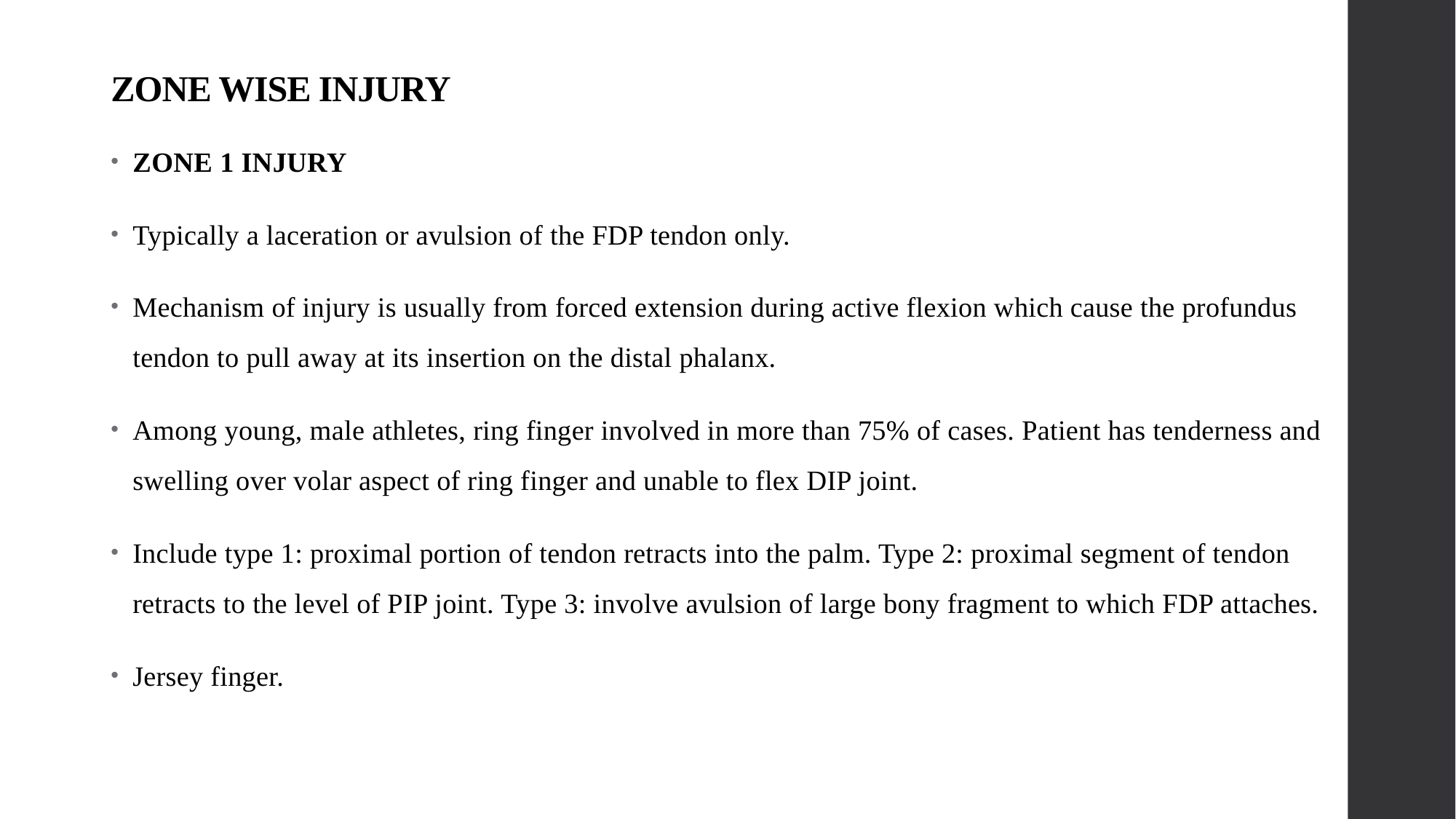

# ZONE WISE INJURY
ZONE 1 INJURY
Typically a laceration or avulsion of the FDP tendon only.
Mechanism of injury is usually from forced extension during active flexion which cause the profundus tendon to pull away at its insertion on the distal phalanx.
Among young, male athletes, ring finger involved in more than 75% of cases. Patient has tenderness and swelling over volar aspect of ring finger and unable to flex DIP joint.
Include type 1: proximal portion of tendon retracts into the palm. Type 2: proximal segment of tendon retracts to the level of PIP joint. Type 3: involve avulsion of large bony fragment to which FDP attaches.
Jersey finger.